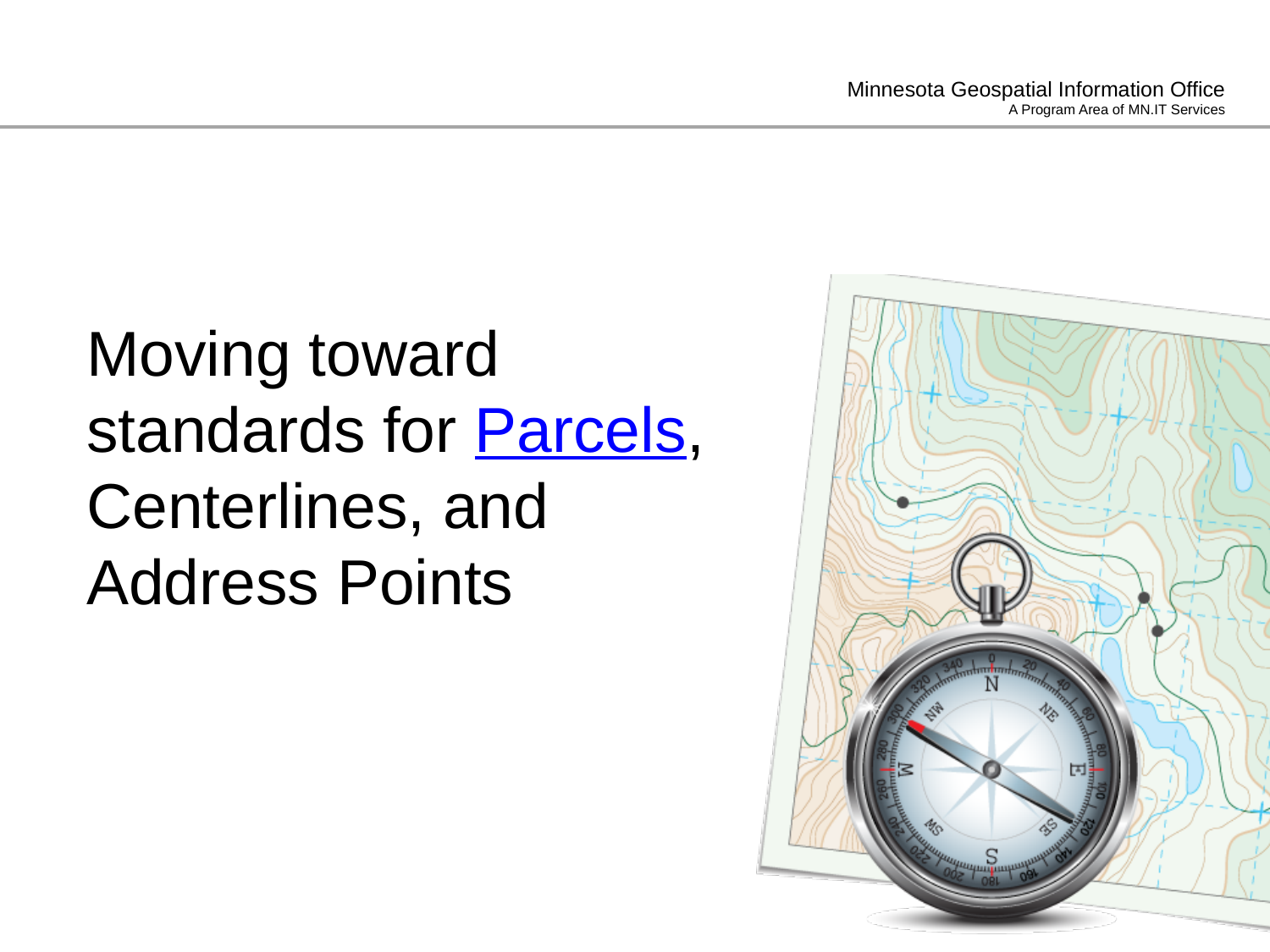

# Moving toward standards for Parcels, Centerlines, and Address Points